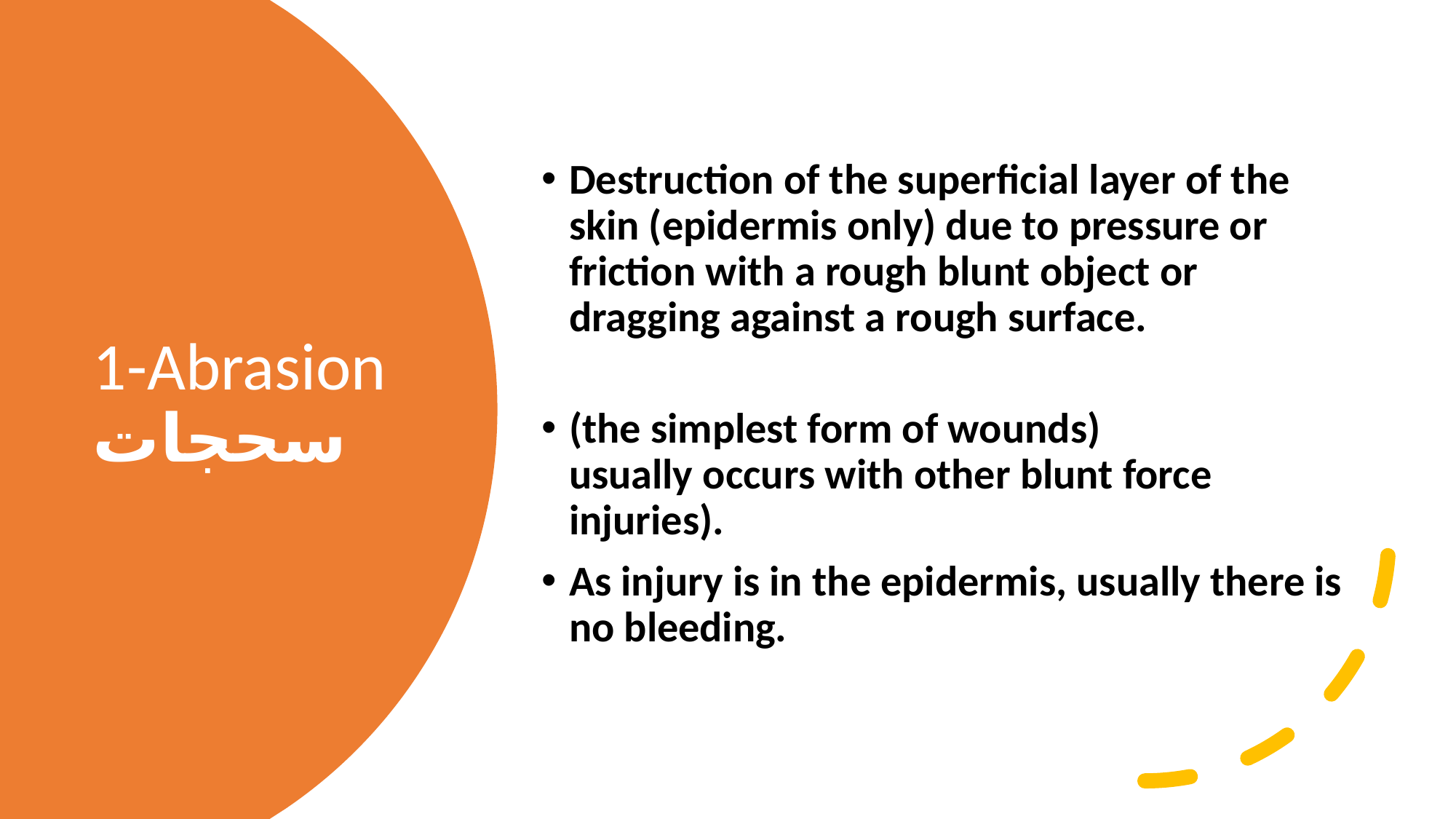

Destruction of the superficial layer of the skin (epidermis only) due to pressure or friction with a rough blunt object or dragging against a rough surface.
(the simplest form of wounds)
usually occurs with other blunt force injuries).
As injury is in the epidermis, usually there is no bleeding.
# 1-Abrasion    سحجات